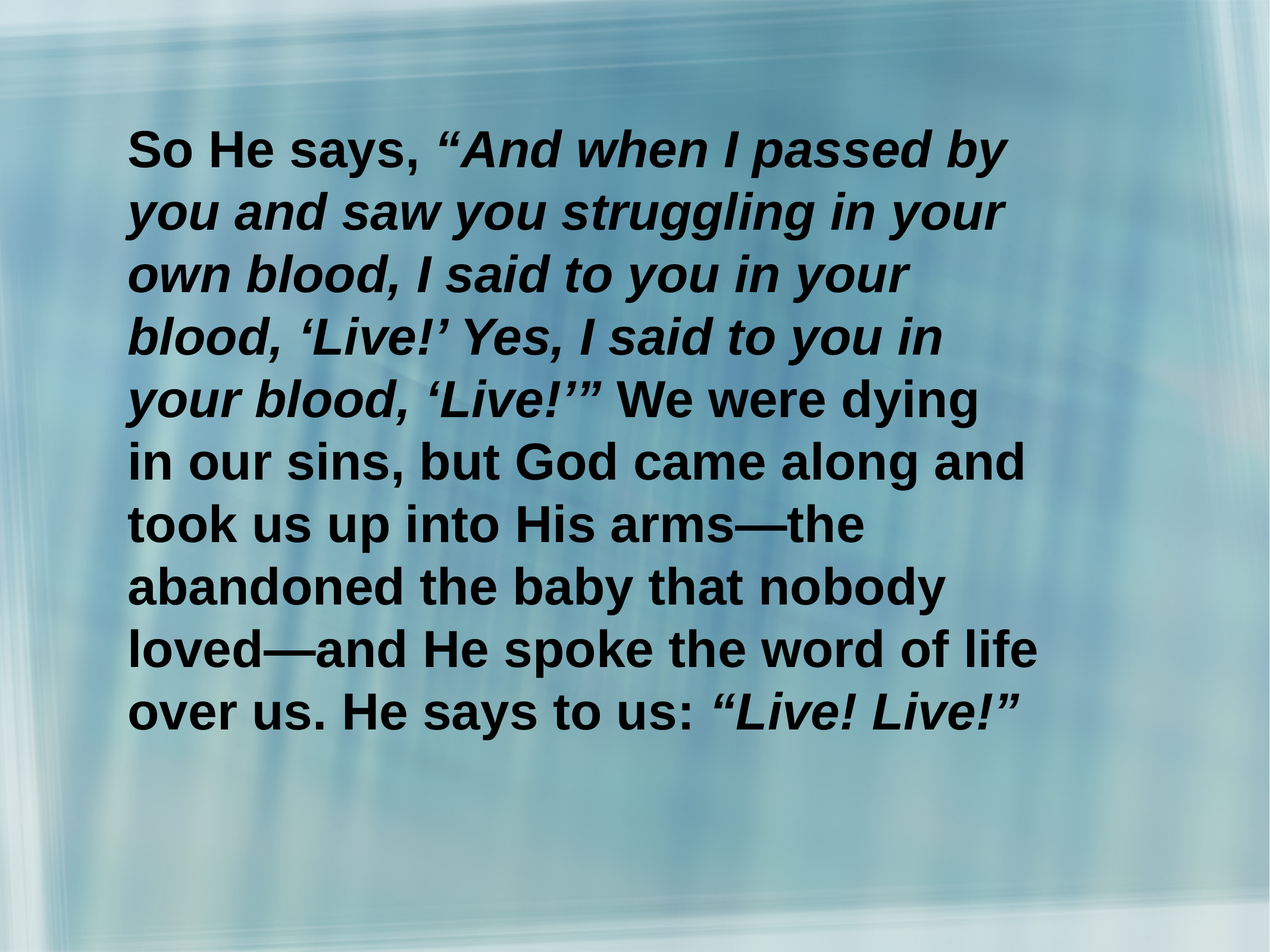

So He says, “And when I passed by
you and saw you struggling in your
own blood, I said to you in your
blood, ‘Live!’ Yes, I said to you in
your blood, ‘Live!’” We were dying
in our sins, but God came along and
took us up into His arms—the abandoned the baby that nobody
loved—and He spoke the word of life over us. He says to us: “Live! Live!”